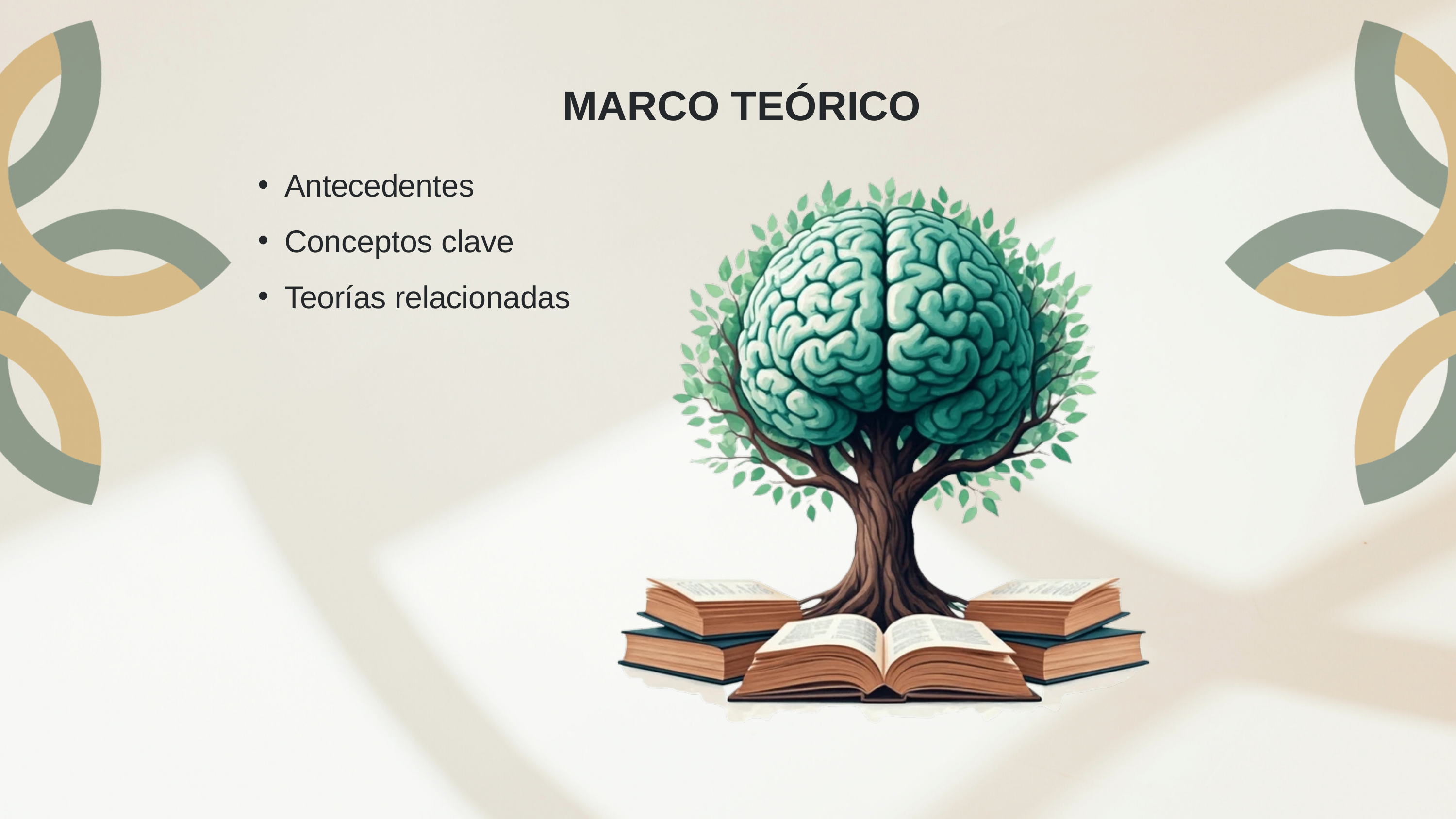

MARCO TEÓRICO

Antecedentes
Conceptos clave
Teorías relacionadas